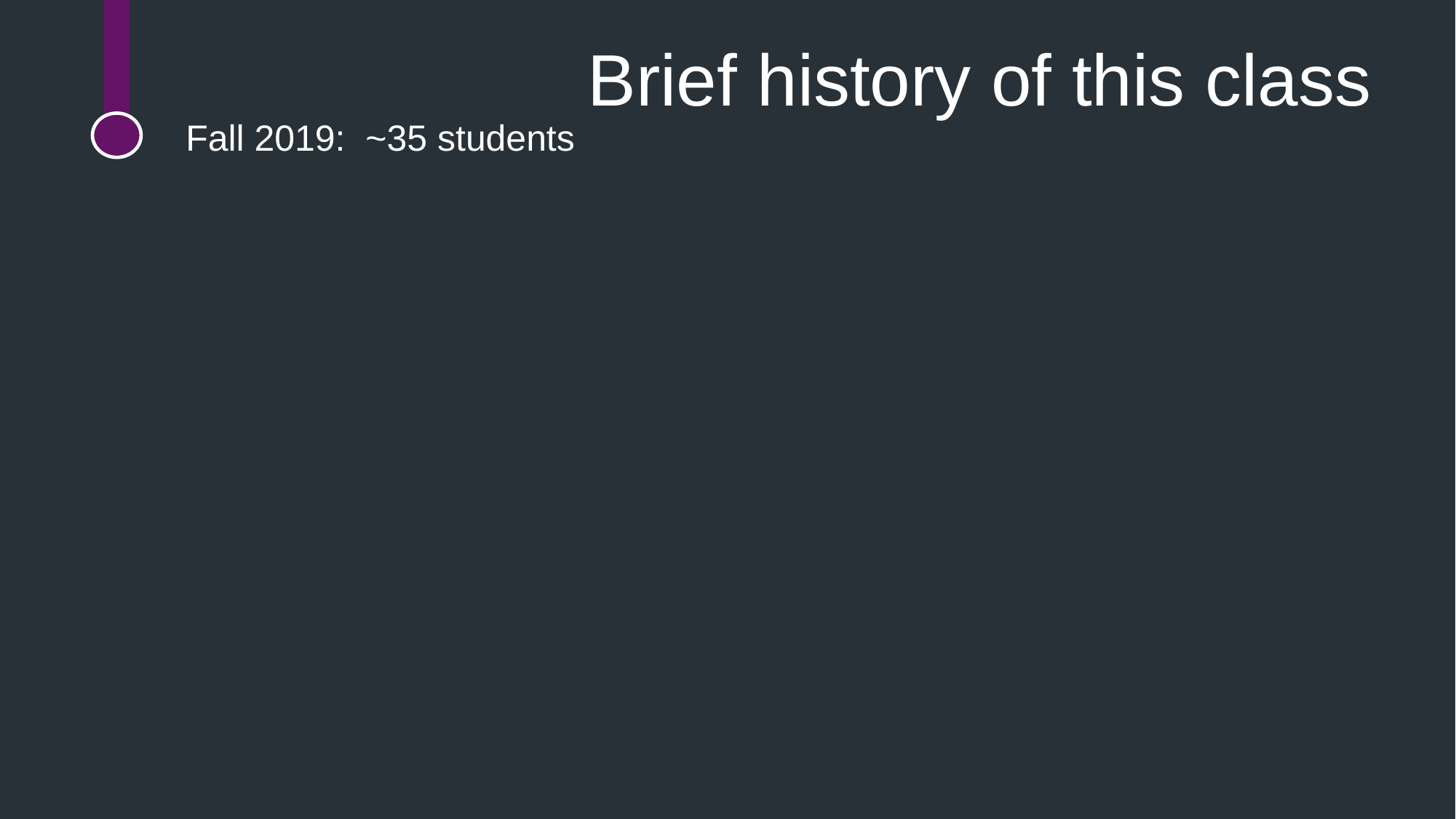

Brief history of this class
Fall 2019:  ~35 students